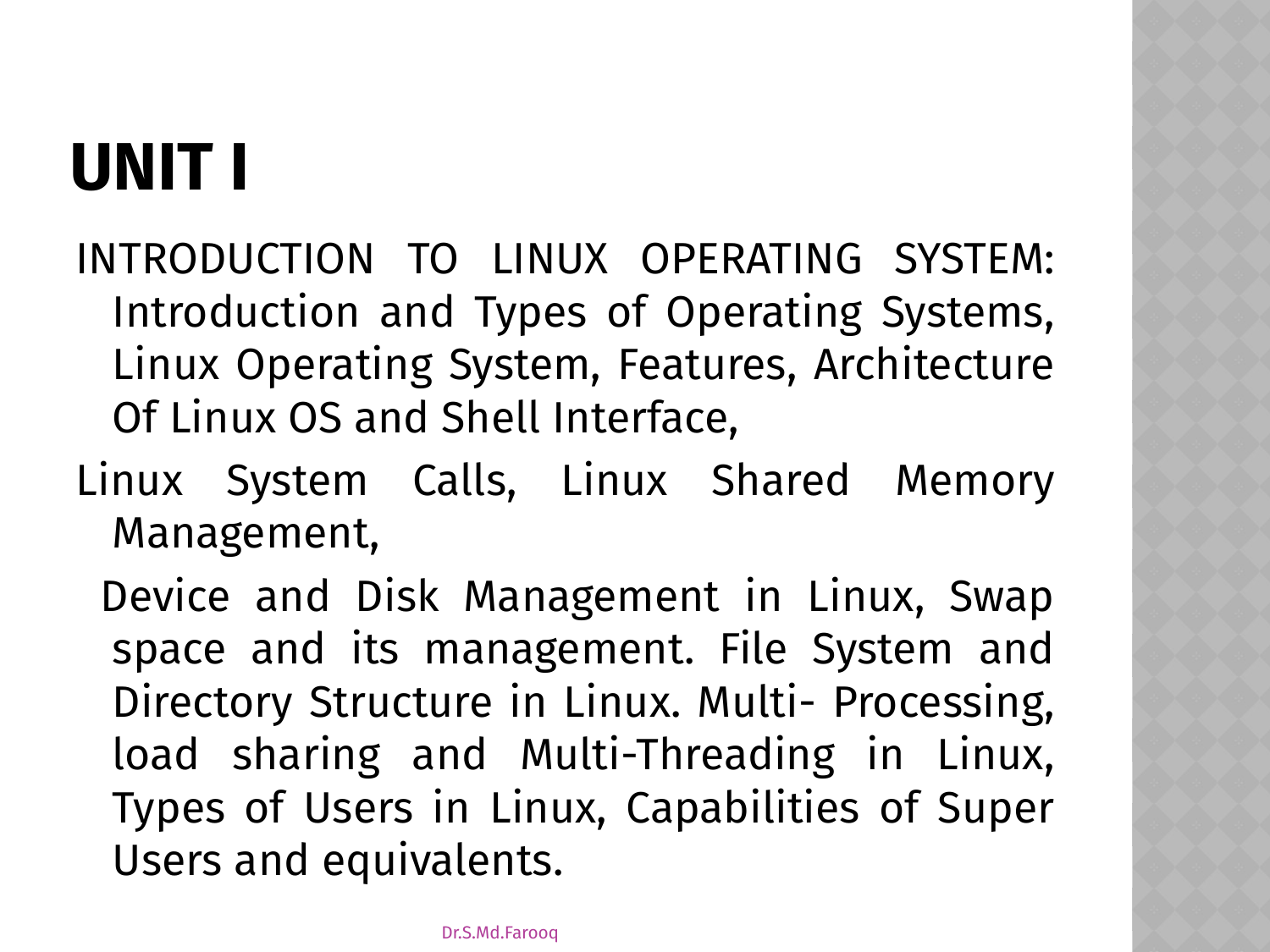

# Unit I
INTRODUCTION TO LINUX OPERATING SYSTEM: Introduction and Types of Operating Systems, Linux Operating System, Features, Architecture Of Linux OS and Shell Interface,
Linux System Calls, Linux Shared Memory Management,
 Device and Disk Management in Linux, Swap space and its management. File System and Directory Structure in Linux. Multi- Processing, load sharing and Multi-Threading in Linux, Types of Users in Linux, Capabilities of Super Users and equivalents.
Dr.S.Md.Farooq